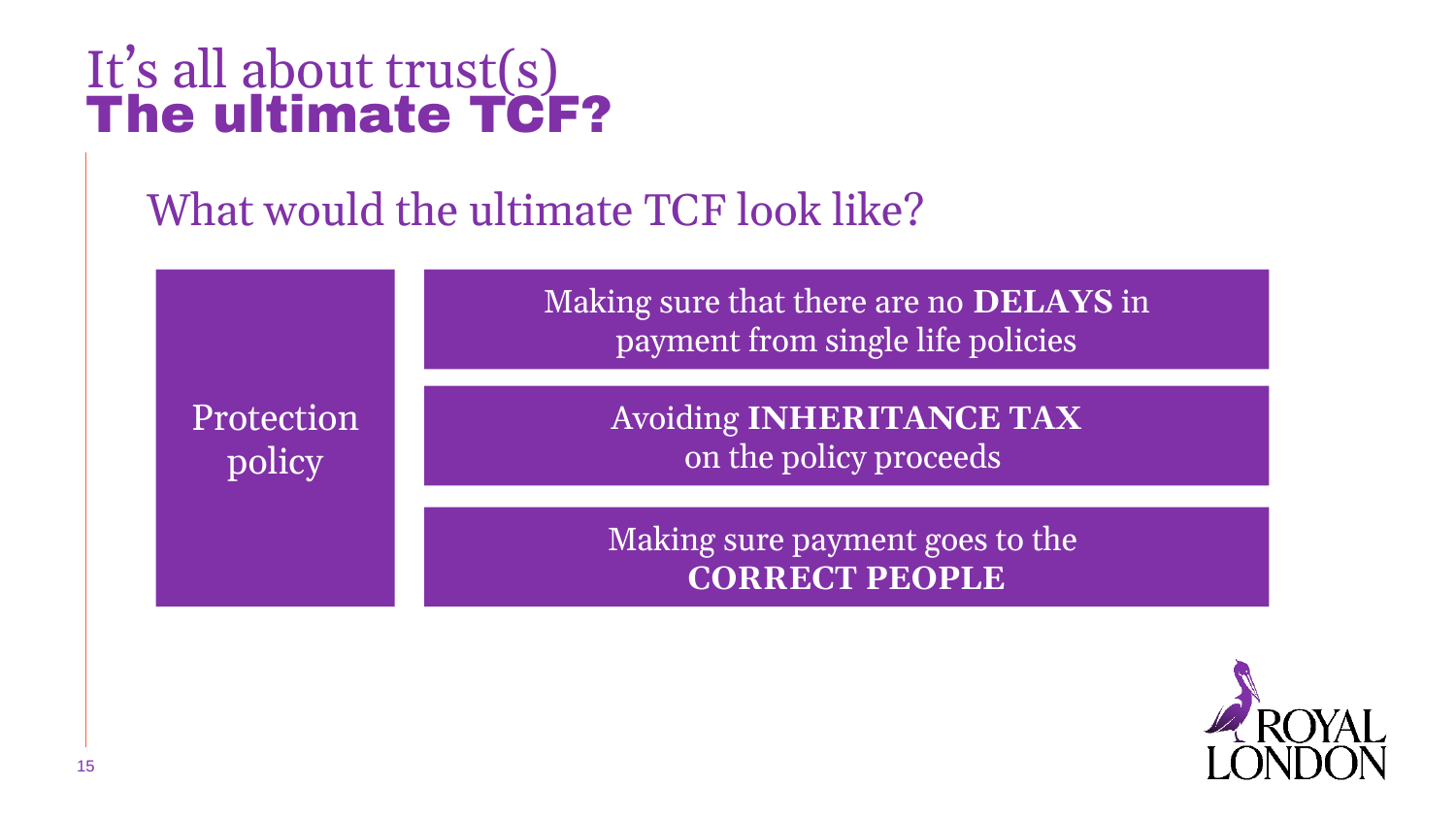

# It’s all about trust(s)
The ultimate TCF?
What would the ultimate TCF look like?
Making sure that there are no DELAYS in
payment from single life policies
Protection policy
Avoiding INHERITANCE TAX
on the policy proceeds
Making sure payment goes to the
CORRECT PEOPLE
15